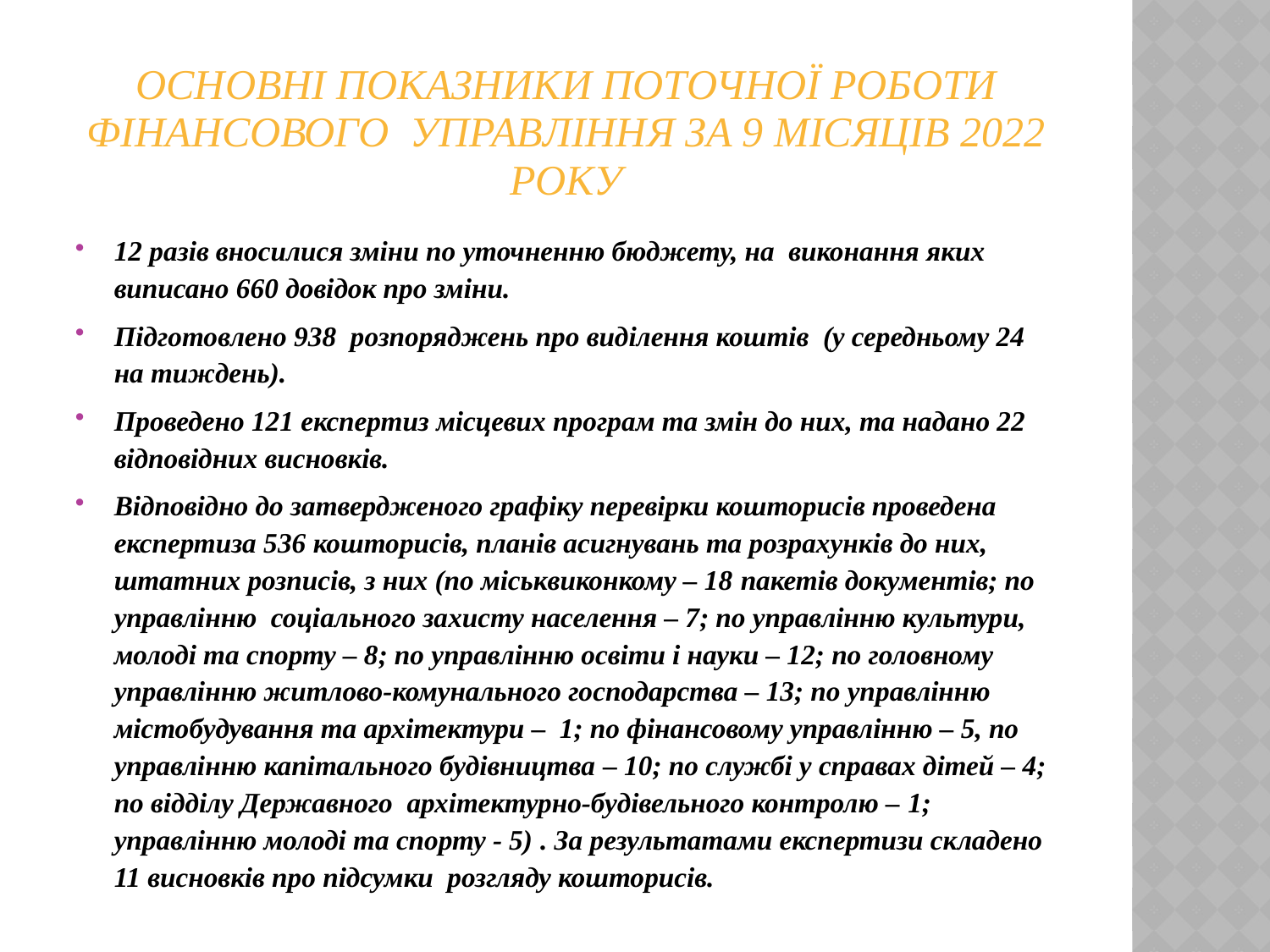

# Основні показники поточної роботи фінансового  управління за 9 місяців 2022 року
12 разів вносилися зміни по уточненню бюджету, на  виконання яких виписано 660 довідок про зміни.
Підготовлено 938  розпоряджень про виділення коштів  (у середньому 24 на тиждень).
Проведено 121 експертиз місцевих програм та змін до них, та надано 22 відповідних висновків.
Відповідно до затвердженого графіку перевірки кошторисів проведена експертиза 536 кошторисів, планів асигнувань та розрахунків до них, штатних розписів, з них (по міськвиконкому – 18 пакетів документів; по управлінню  соціального захисту населення – 7; по управлінню культури, молоді та спорту – 8; по управлінню освіти і науки – 12; по головному управлінню житлово-комунального господарства – 13; по управлінню містобудування та архітектури –  1; по фінансовому управлінню – 5, по управлінню капітального будівництва – 10; по службі у справах дітей – 4; по відділу Державного  архітектурно-будівельного контролю – 1; управлінню молоді та спорту - 5) . За результатами експертизи складено 11 висновків про підсумки  розгляду кошторисів.